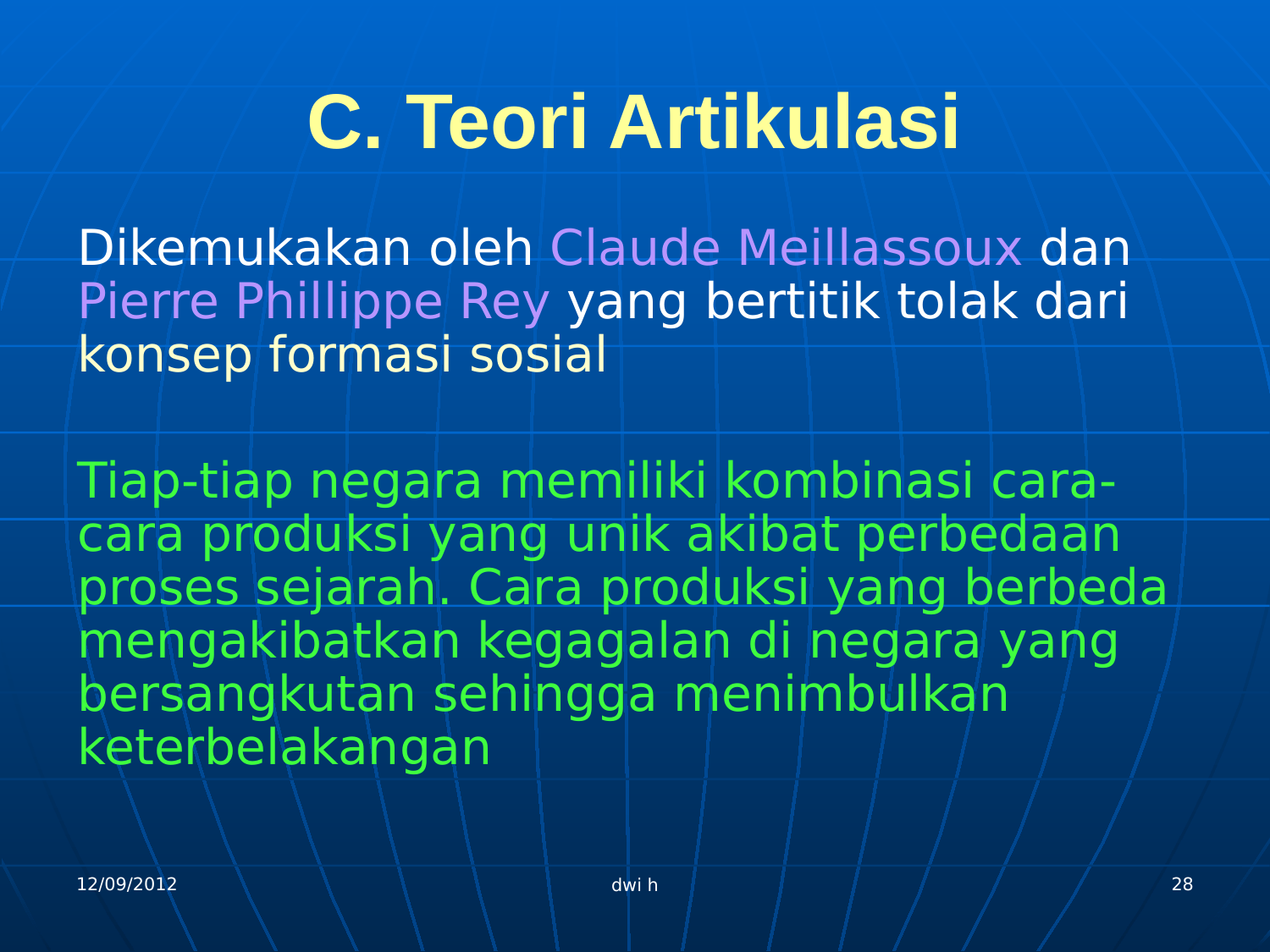

# C. Teori Artikulasi
Dikemukakan oleh Claude Meillassoux dan Pierre Phillippe Rey yang bertitik tolak dari konsep formasi sosial

Tiap-tiap negara memiliki kombinasi cara-cara produksi yang unik akibat perbedaan proses sejarah. Cara produksi yang berbeda mengakibatkan kegagalan di negara yang bersangkutan sehingga menimbulkan keterbelakangan
12/09/2012
28
dwi h